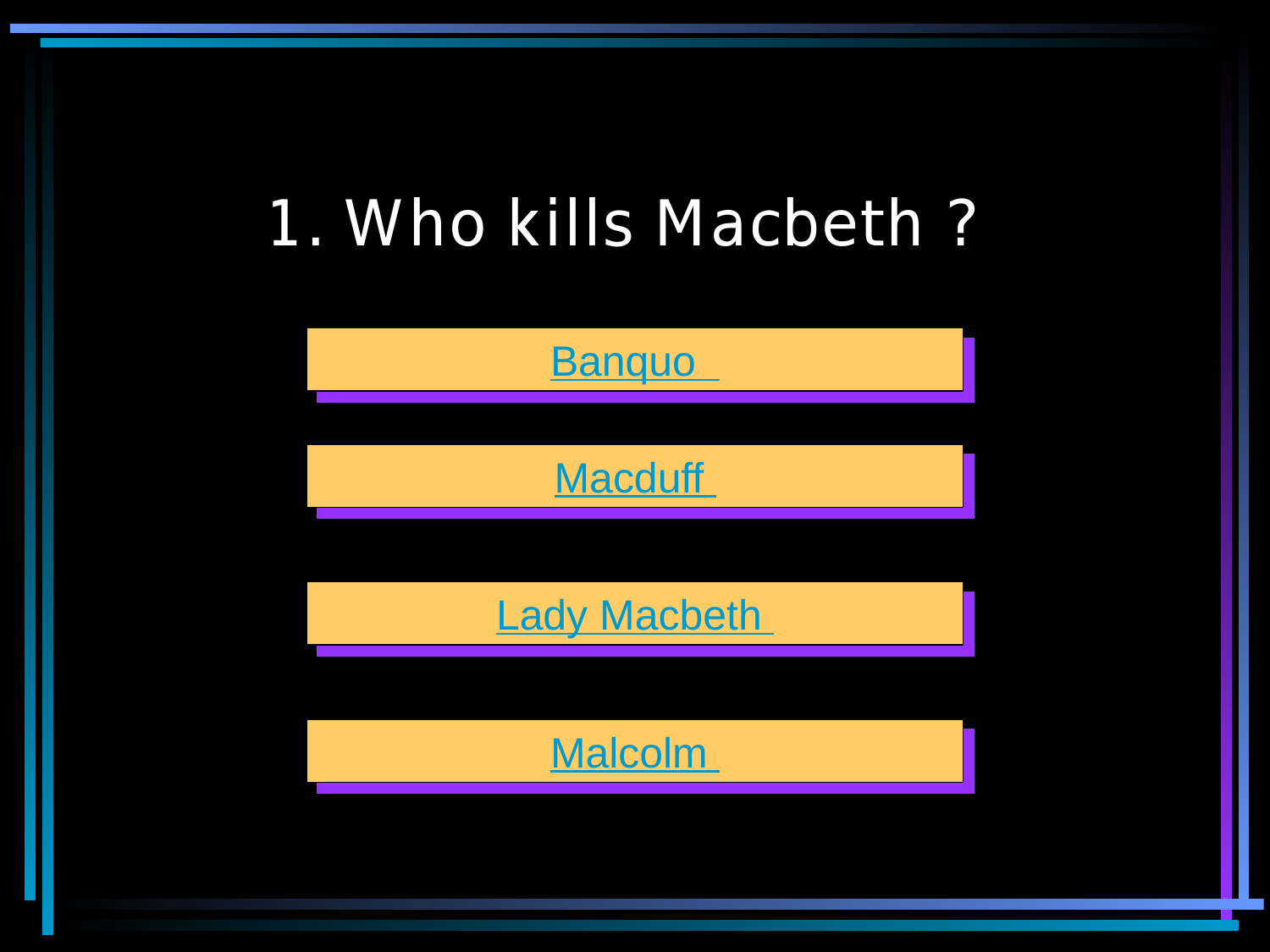

# 1. Who kills Macbeth ?
Banquo
Macduff
Lady Macbeth
Malcolm